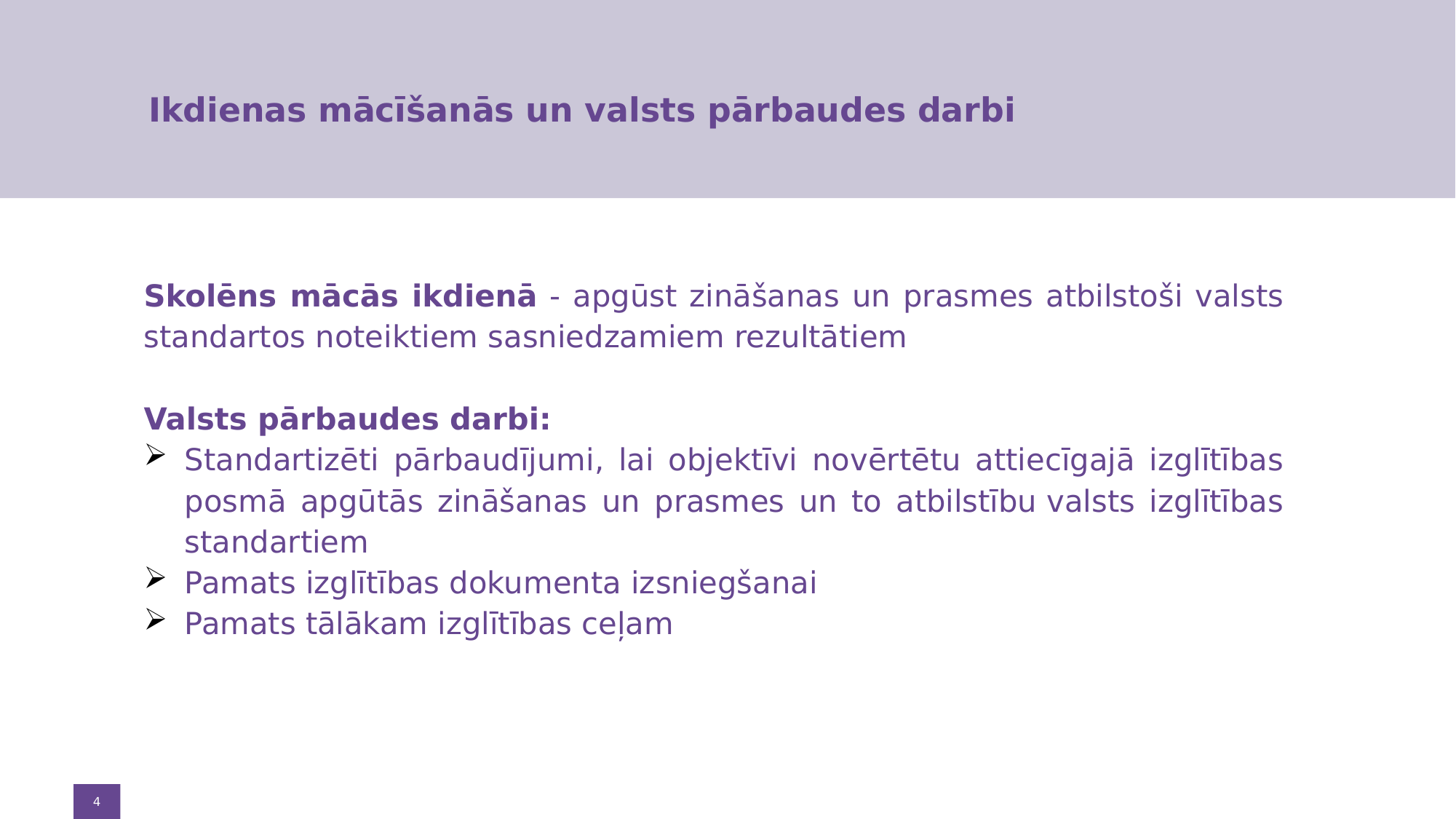

# Ikdienas mācīšanās un valsts pārbaudes darbi​
Skolēns mācās ikdienā - apgūst zināšanas un prasmes atbilstoši valsts standartos noteiktiem sasniedzamiem rezultātiem​

Valsts pārbaudes darbi: ​
Standartizēti pārbaudījumi, lai objektīvi novērtētu attiecīgajā izglītības posmā apgūtās zināšanas un prasmes un to atbilstību valsts izglītības standartiem ​
Pamats izglītības dokumenta izsniegšanai​
Pamats tālākam izglītības ceļam​
​
4